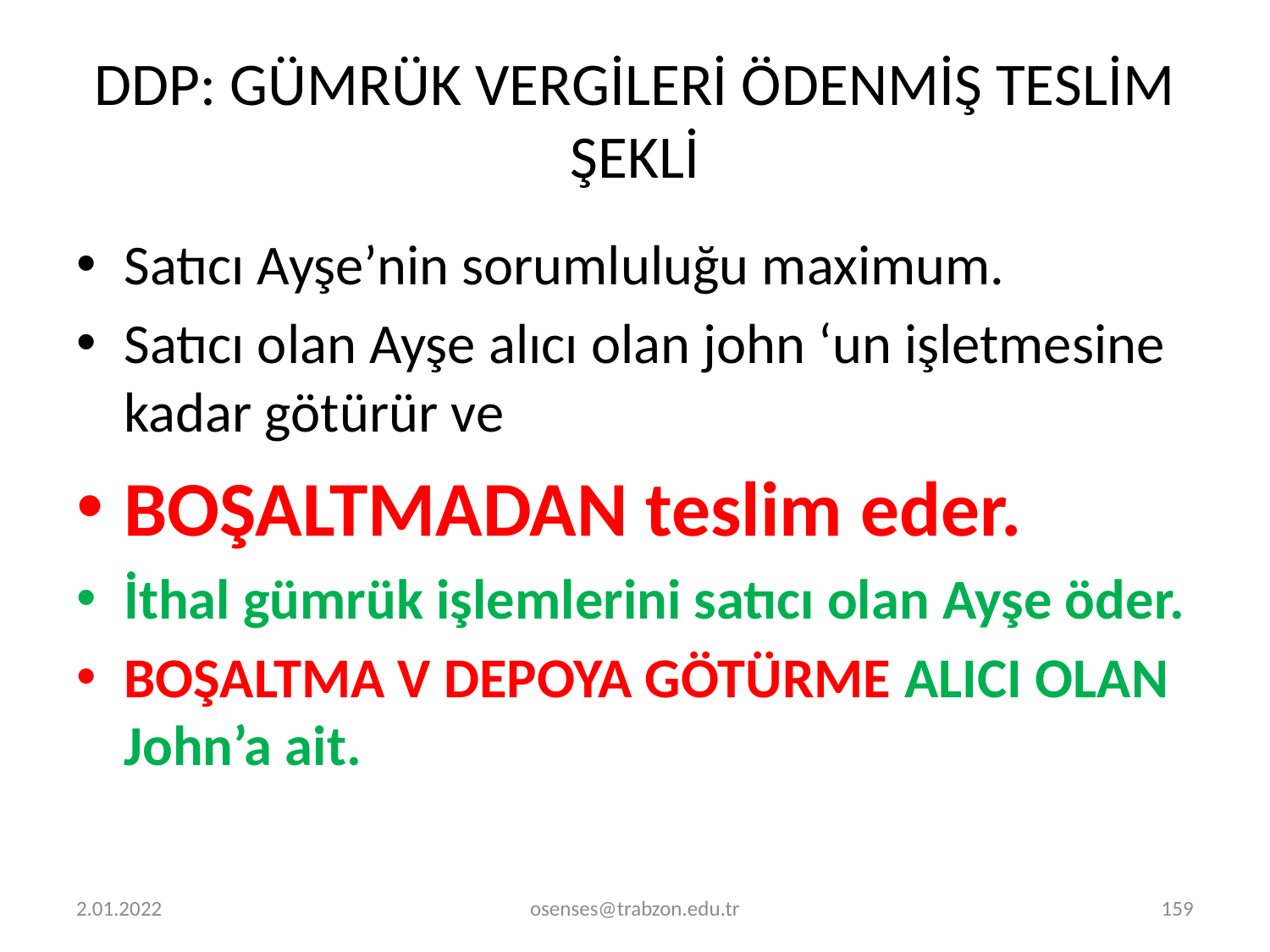

# DDP: GÜMRÜK VERGİLERİ ÖDENMİŞ TESLİM ŞEKLİ
Satıcı Ayşe’nin sorumluluğu maximum.
Satıcı olan Ayşe alıcı olan john ‘un işletmesine kadar götürür ve
BOŞALTMADAN teslim eder.
İthal gümrük işlemlerini satıcı olan Ayşe öder.
BOŞALTMA V DEPOYA GÖTÜRME ALICI OLAN John’a ait.
2.01.2022
osenses@trabzon.edu.tr
159